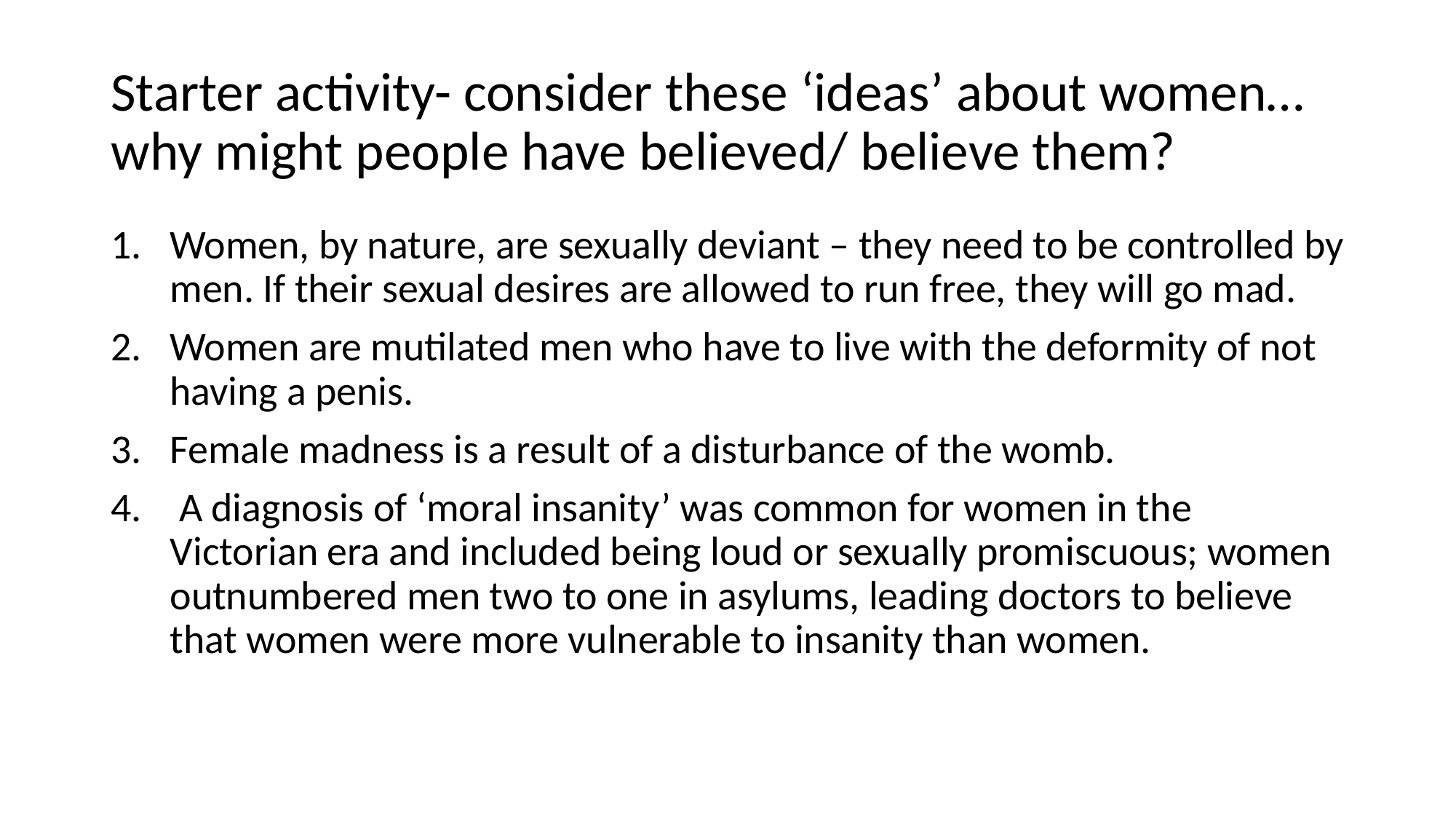

# Starter activity- consider these ‘ideas’ about women… why might people have believed/ believe them?
Women, by nature, are sexually deviant – they need to be controlled by men. If their sexual desires are allowed to run free, they will go mad.
Women are mutilated men who have to live with the deformity of not having a penis.
Female madness is a result of a disturbance of the womb.
 A diagnosis of ‘moral insanity’ was common for women in the Victorian era and included being loud or sexually promiscuous; women outnumbered men two to one in asylums, leading doctors to believe that women were more vulnerable to insanity than women.